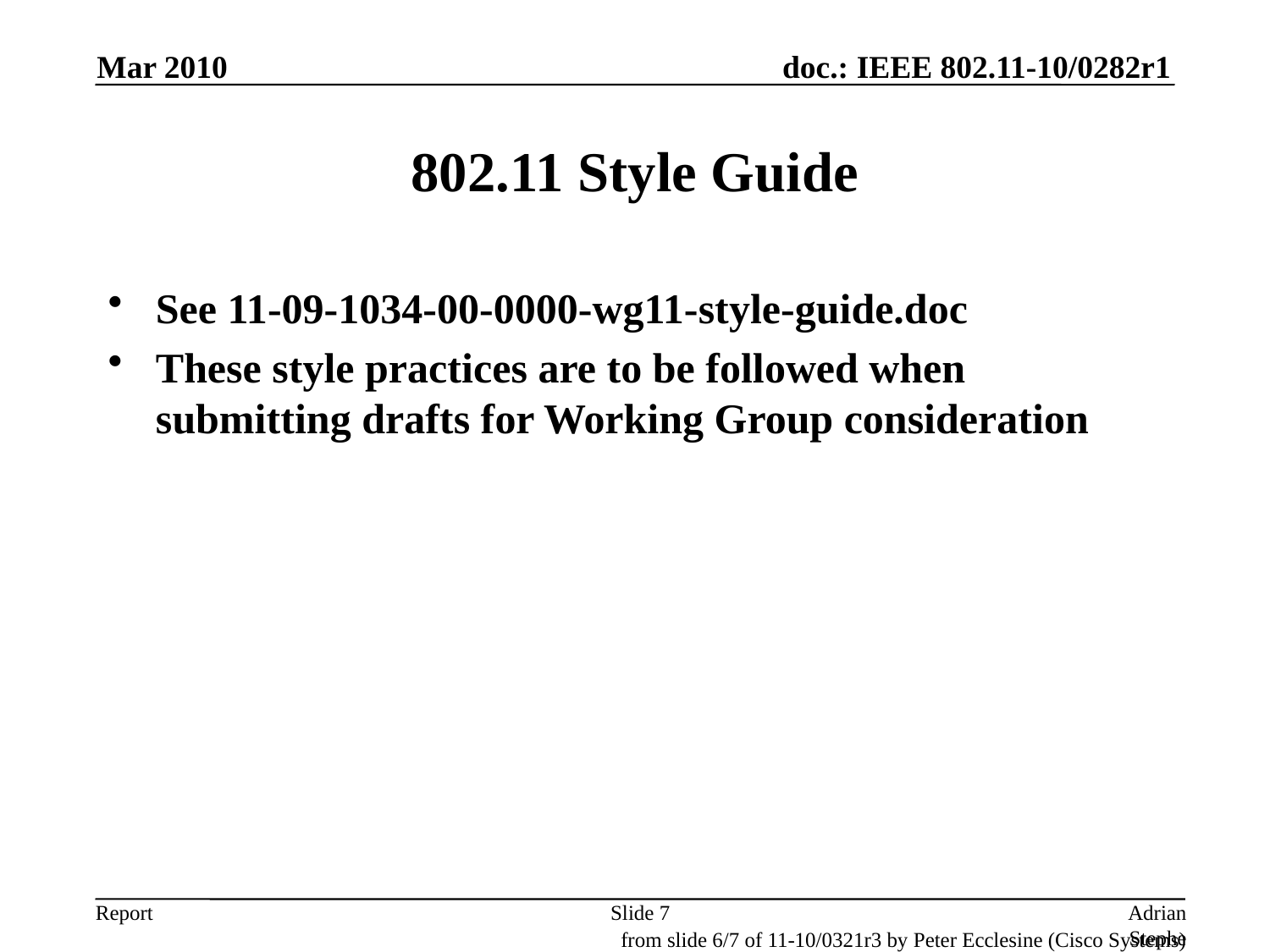

Mar 2010
# 802.11 Style Guide
See 11-09-1034-00-0000-wg11-style-guide.doc
These style practices are to be followed when submitting drafts for Working Group consideration
Slide 7
Adrian Stephens, Intel Corporation
from slide 6/7 of 11-10/0321r3 by Peter Ecclesine (Cisco Systems)